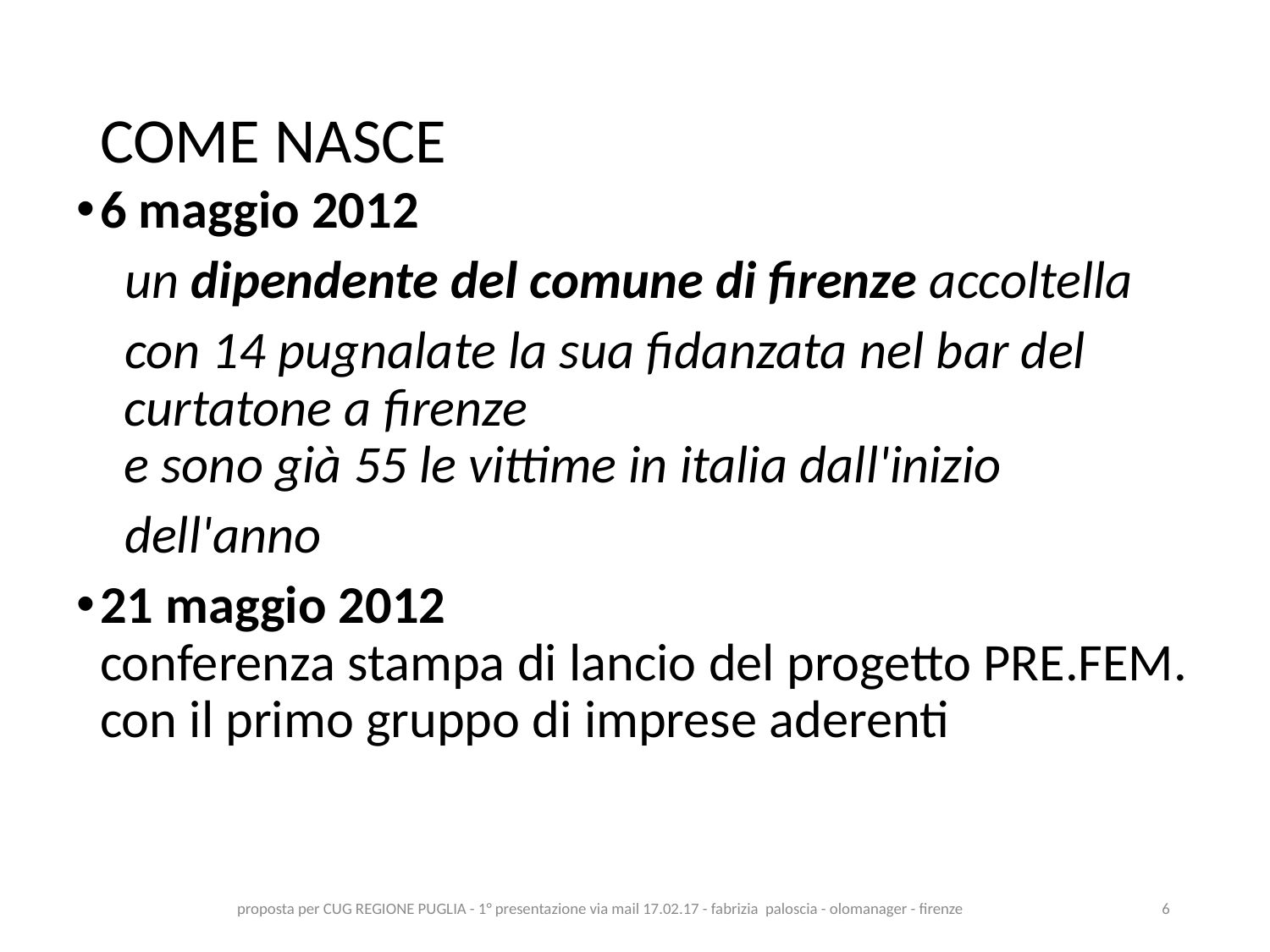

# COME NASCE
6 maggio 2012
    un dipendente del comune di firenze accoltella
    con 14 pugnalate la sua fidanzata nel bar del
    curtatone a firenze
    e sono già 55 le vittime in italia dall'inizio
    dell'anno
21 maggio 2012
conferenza stampa di lancio del progetto PRE.FEM. con il primo gruppo di imprese aderenti

proposta per CUG REGIONE PUGLIA - 1° presentazione via mail 17.02.17 - fabrizia  paloscia - olomanager - firenze
6